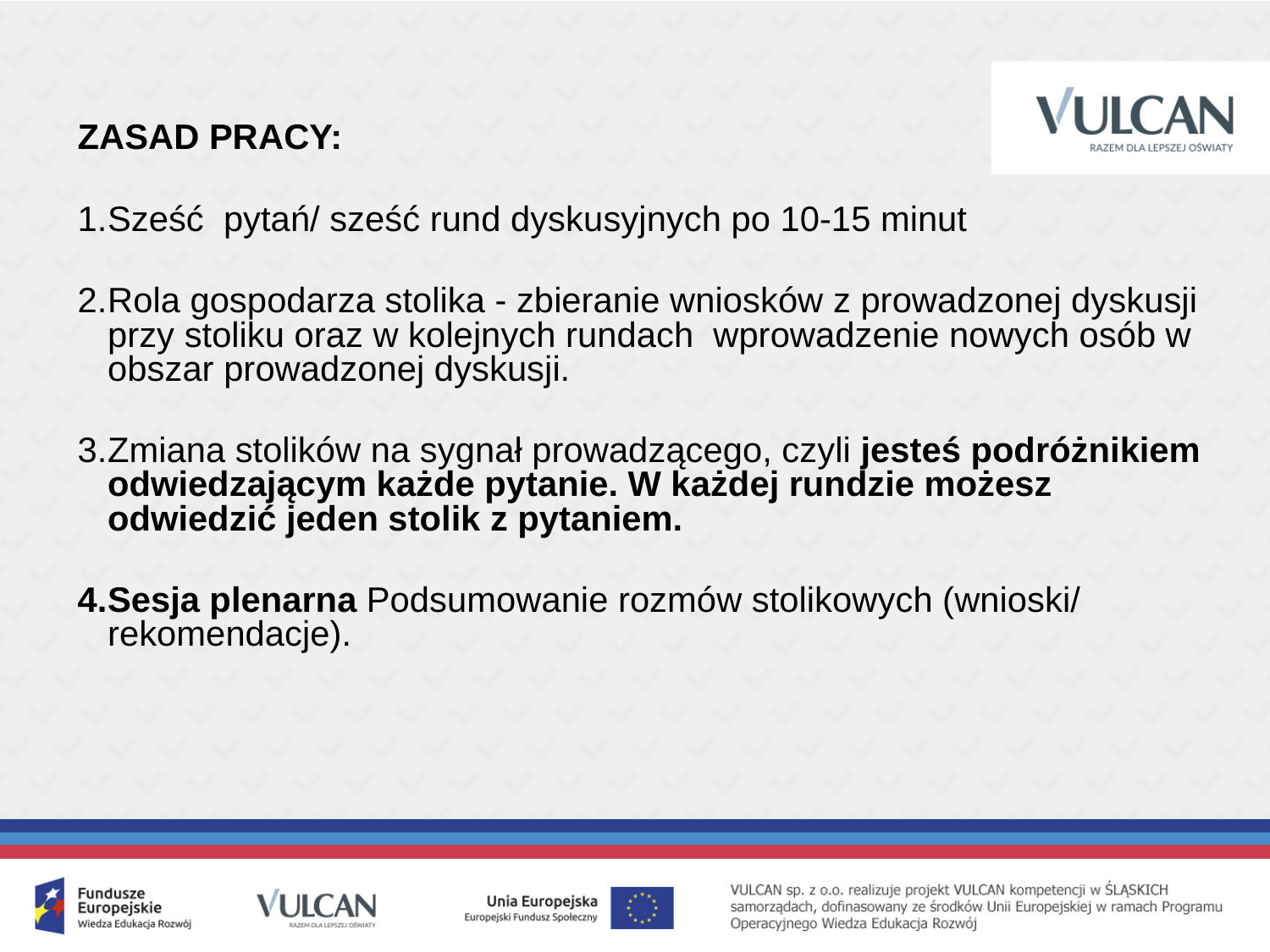

ZASAD PRACY:

Sześć  pytań/ sześć rund dyskusyjnych po 10-15 minut

Rola gospodarza stolika - zbieranie wniosków z prowadzonej dyskusji przy stoliku oraz w kolejnych rundach  wprowadzenie nowych osób w obszar prowadzonej dyskusji.

Zmiana stolików na sygnał prowadzącego, czyli jesteś podróżnikiem odwiedzającym każde pytanie. W każdej rundzie możesz odwiedzić jeden stolik z pytaniem.

Sesja plenarna Podsumowanie rozmów stolikowych (wnioski/ rekomendacje).